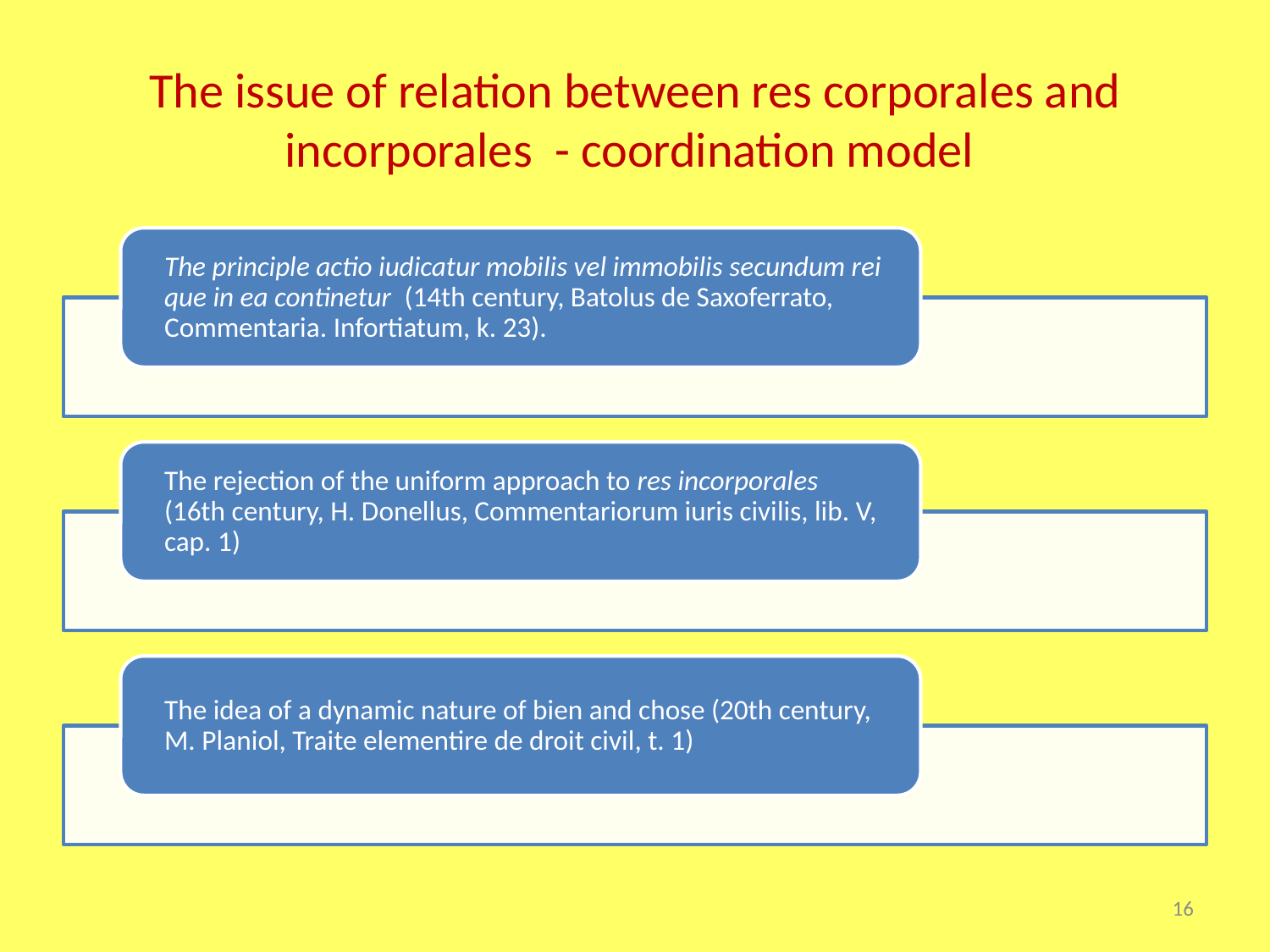

# The issue of relation between res corporales and incorporales  - coordination model
The principle actio iudicatur mobilis vel immobilis secundum rei que in ea continetur  (14th century, Batolus de Saxoferrato, Commentaria. Infortiatum, k. 23).
The rejection of the uniform approach to res incorporales (16th century, H. Donellus, Commentariorum iuris civilis, lib. V, cap. 1)
The idea of a dynamic nature of bien and chose (20th century, M. Planiol, Traite elementire de droit civil, t. 1)
16